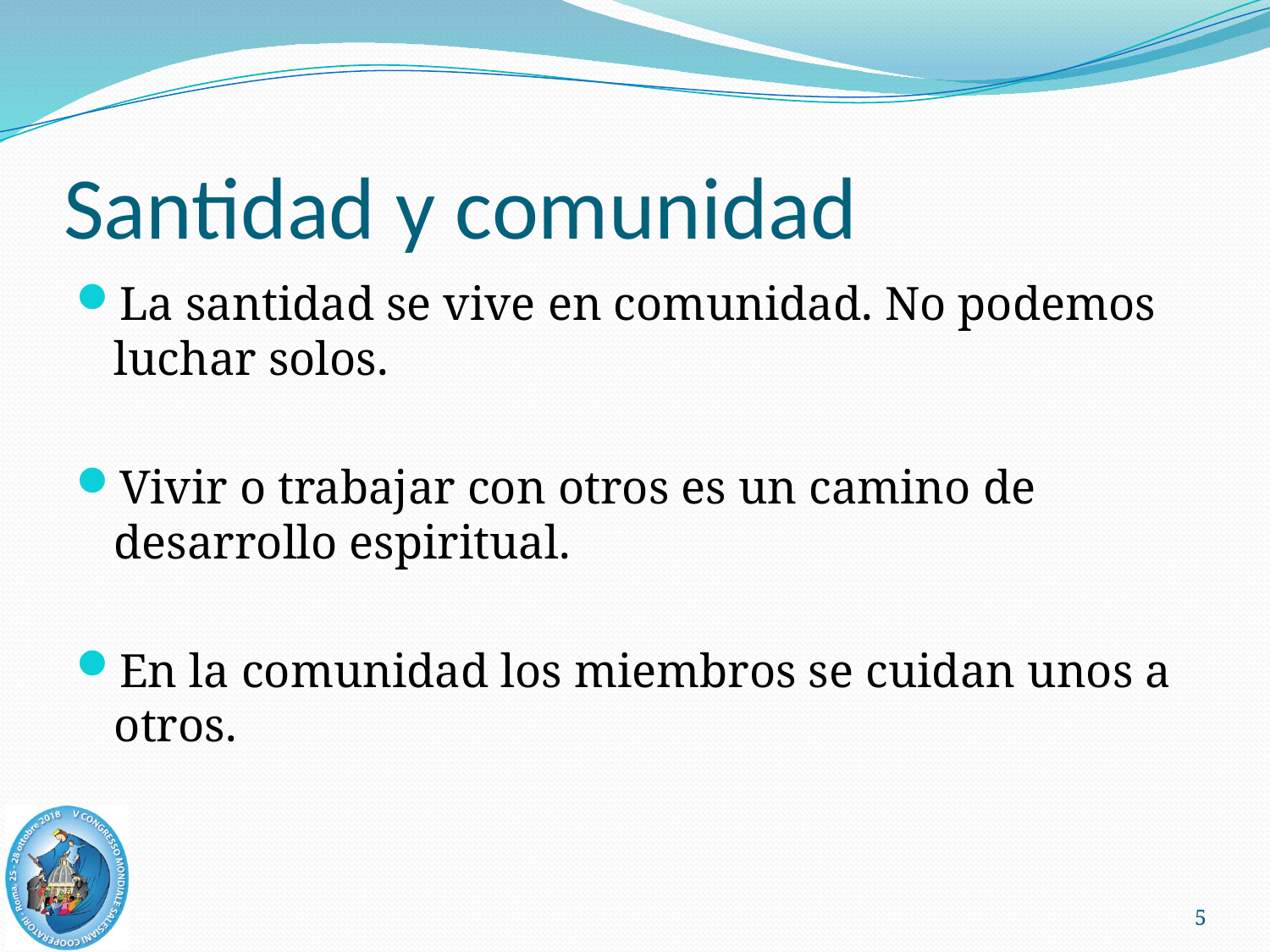

# Santidad y comunidad
La santidad se vive en comunidad. No podemos luchar solos.

Vivir o trabajar con otros es un camino de desarrollo espiritual.

En la comunidad los miembros se cuidan unos a otros.
5